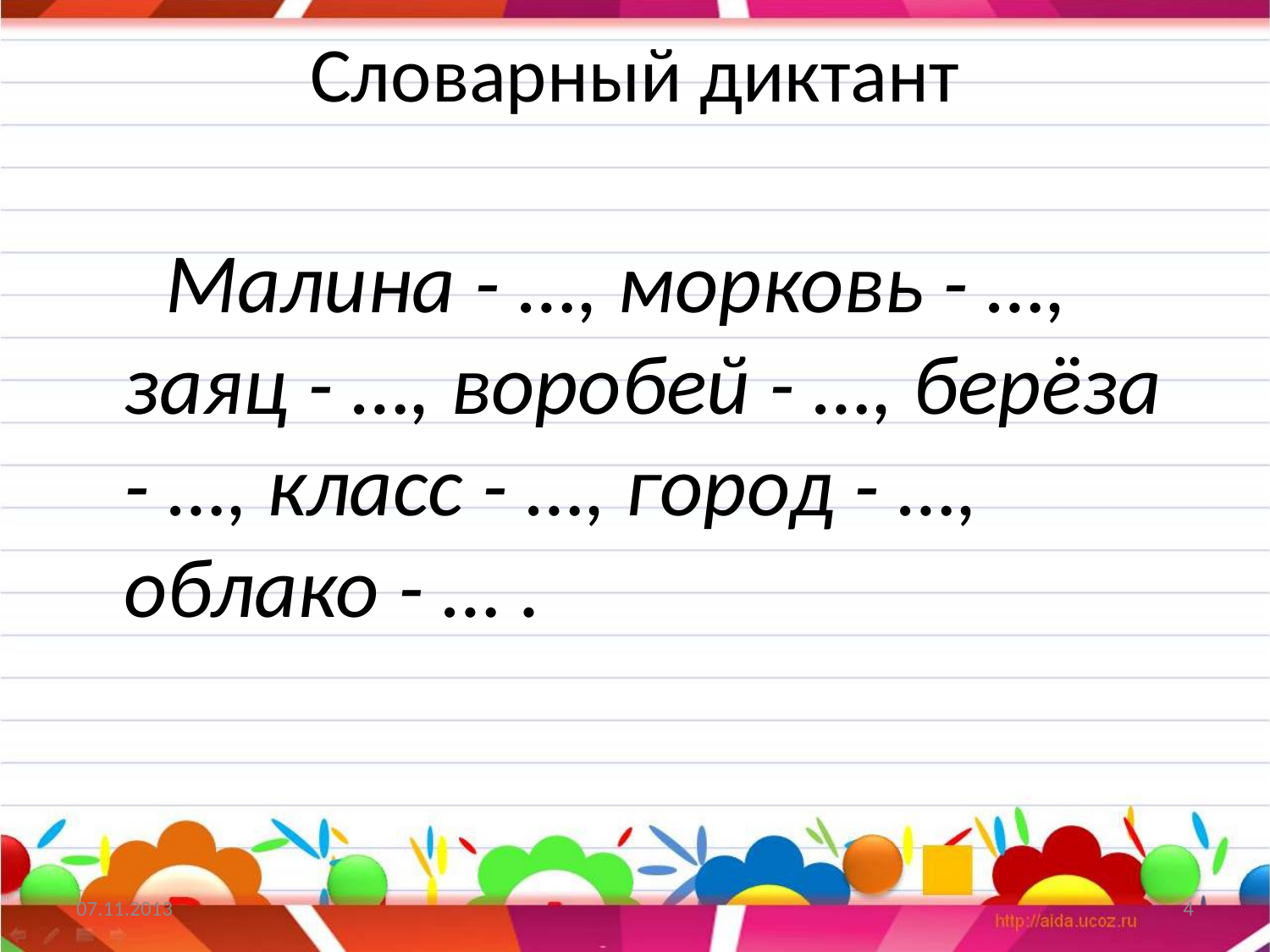

# Словарный диктант
       Малина - …, морковь - …, заяц - …, воробей - …, берёза - …, класс - …, город - …, облако - … .
07.11.2013
4